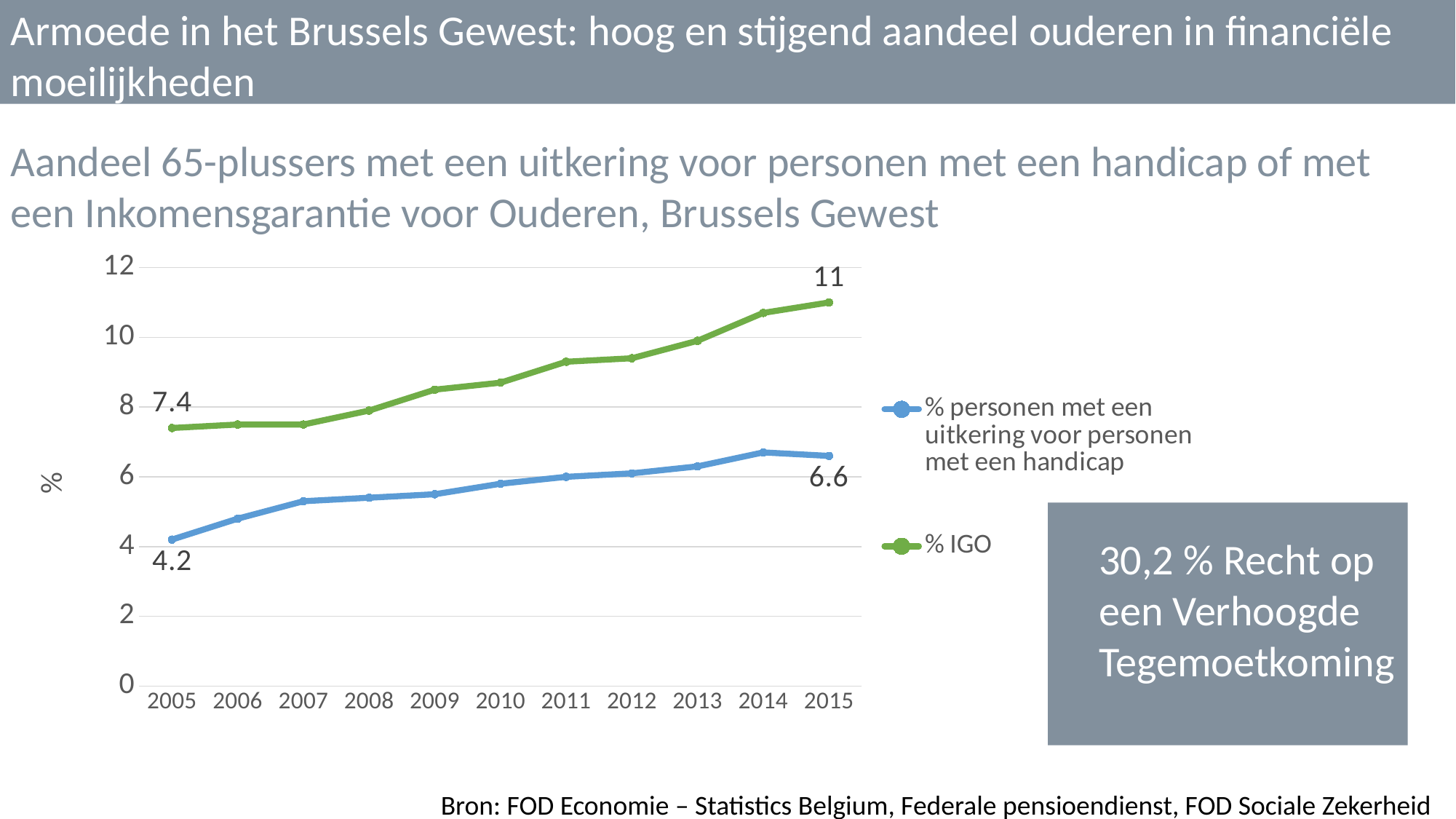

Armoede in het Brussels Gewest: hoog en stijgend aandeel ouderen in financiële moeilijkheden
Aandeel 65-plussers met een uitkering voor personen met een handicap of met een Inkomensgarantie voor Ouderen, Brussels Gewest

### Chart

| Category | % personen met een uitkering voor personen met een handicap | % IGO  |
|---|---|---|
| 2005 | 4.2 | 7.4 |
| 2006 | 4.8 | 7.5 |
| 2007 | 5.3 | 7.5 |
| 2008 | 5.4 | 7.9 |
| 2009 | 5.5 | 8.5 |
| 2010 | 5.8 | 8.7 |
| 2011 | 6.0 | 9.3 |
| 2012 | 6.1 | 9.4 |
| 2013 | 6.3 | 9.9 |
| 2014 | 6.7 | 10.7 |
| 2015 | 6.6 | 11.0 |
30,2 % Recht op een Verhoogde Tegemoetkoming
Bron: FOD Economie – Statistics Belgium, Federale pensioendienst, FOD Sociale Zekerheid